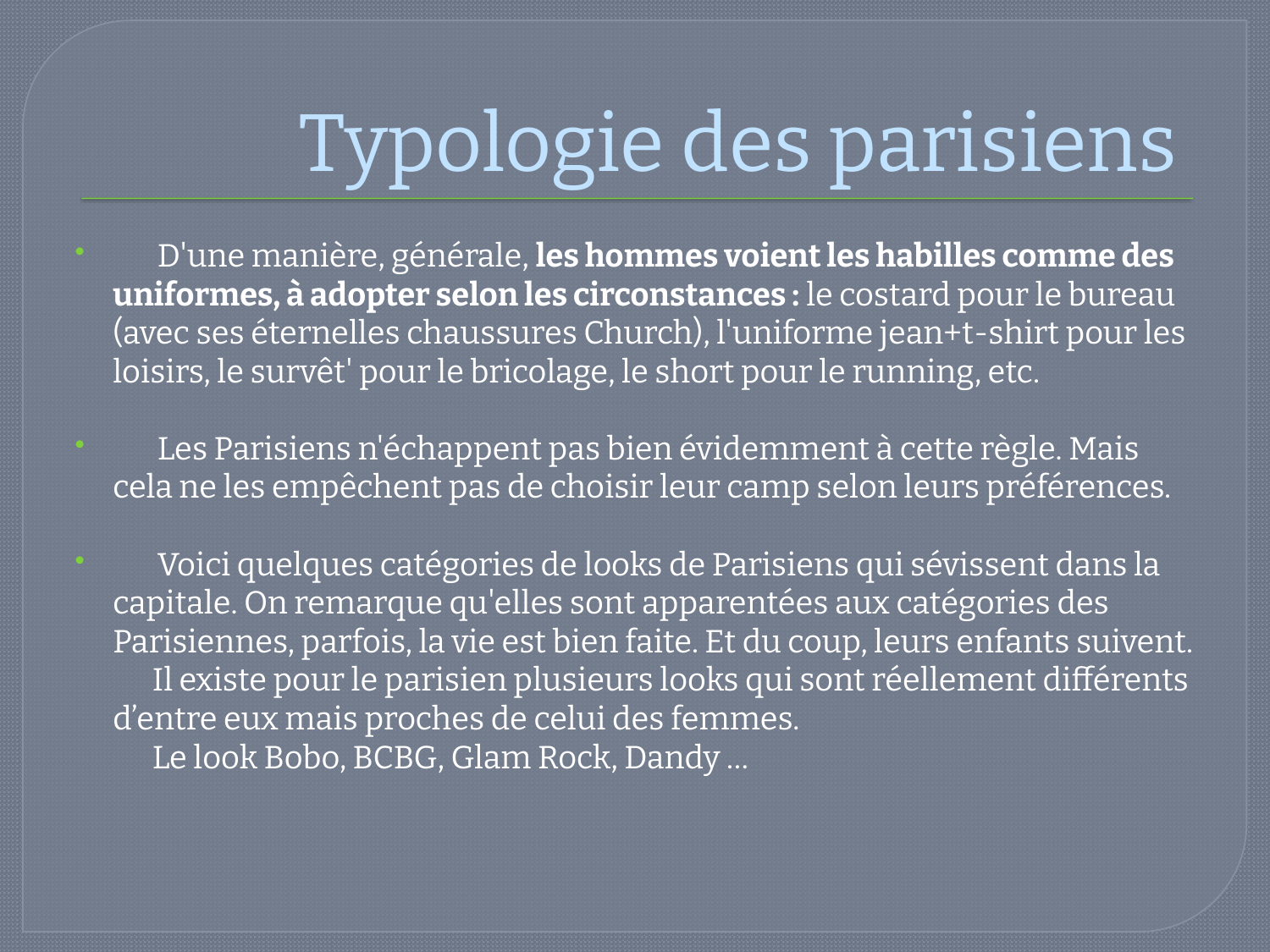

# Typologie des parisiens
       D'une manière, générale, les hommes voient les habilles comme des uniformes, à adopter selon les circonstances : le costard pour le bureau (avec ses éternelles chaussures Church), l'uniforme jean+t-shirt pour les loisirs, le survêt' pour le bricolage, le short pour le running, etc.

       Les Parisiens n'échappent pas bien évidemment à cette règle. Mais cela ne les empêchent pas de choisir leur camp selon leurs préférences.

       Voici quelques catégories de looks de Parisiens qui sévissent dans la capitale. On remarque qu'elles sont apparentées aux catégories des Parisiennes, parfois, la vie est bien faite. Et du coup, leurs enfants suivent.
            Il existe pour le parisien plusieurs looks qui sont réellement différents d’entre eux mais proches de celui des femmes.
            Le look Bobo, BCBG, Glam Rock, Dandy …